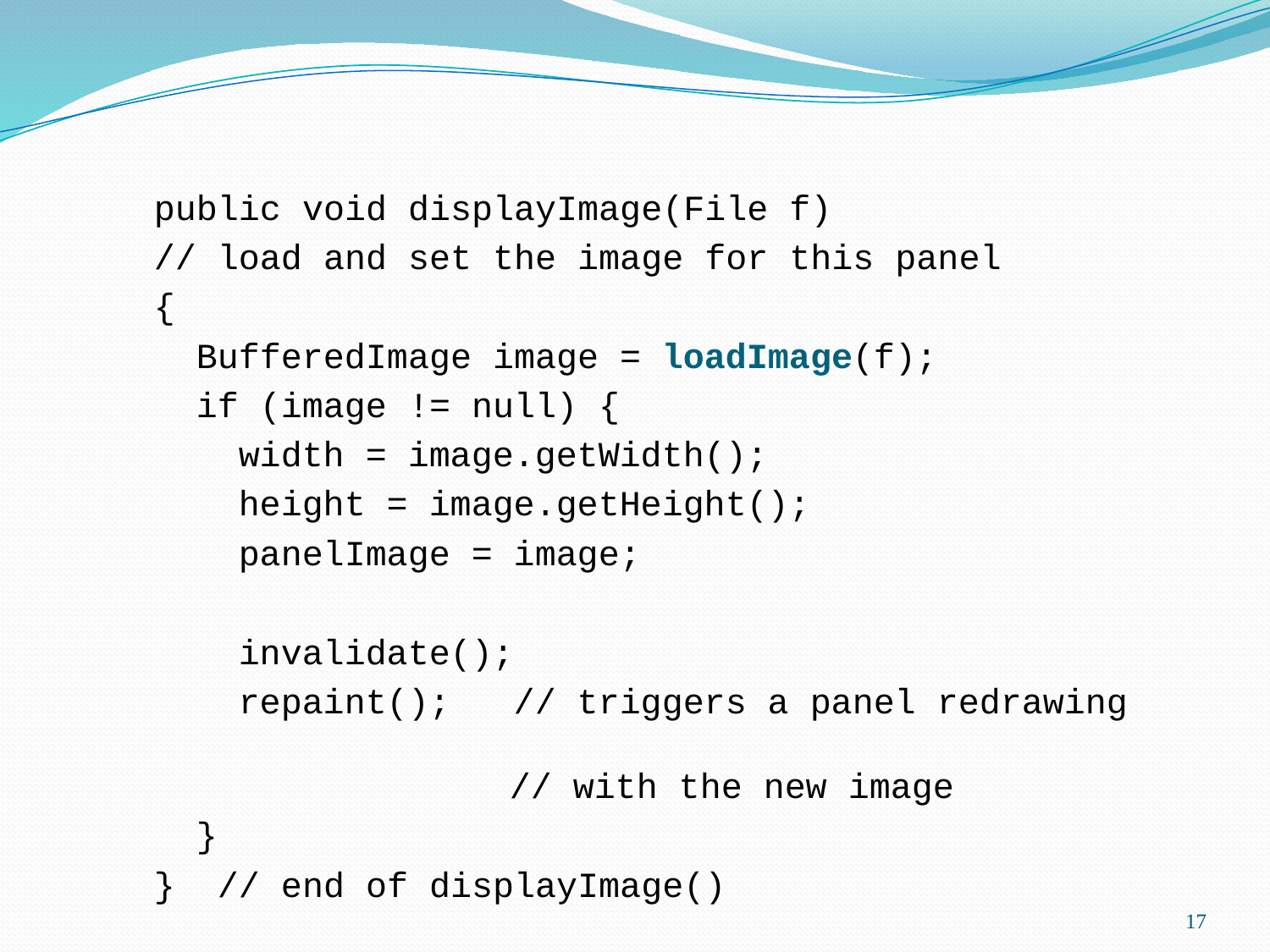

public void displayImage(File f)
  // load and set the image for this panel
  {
    BufferedImage image = loadImage(f);
    if (image != null) {
      width = image.getWidth();
      height = image.getHeight();
      panelImage = image;

      invalidate();
      repaint();   // triggers a panel redrawing
                 // with the new image
    }
  }  // end of displayImage()

17